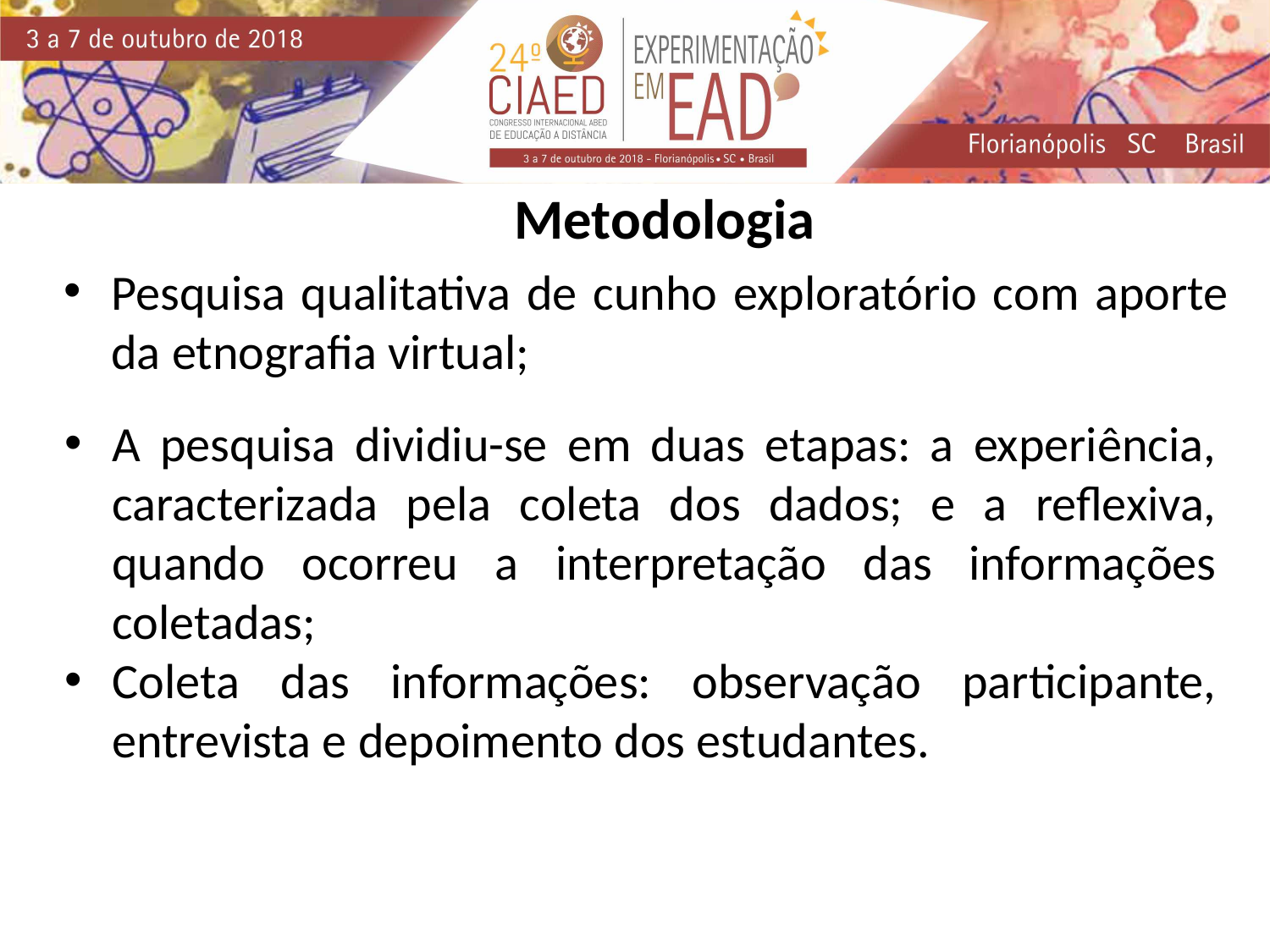

Metodologia
Pesquisa qualitativa de cunho exploratório com aporte da etnografia virtual;
A pesquisa dividiu-se em duas etapas: a experiência, caracterizada pela coleta dos dados; e a reflexiva, quando ocorreu a interpretação das informações coletadas;
Coleta das informações: observação participante, entrevista e depoimento dos estudantes.